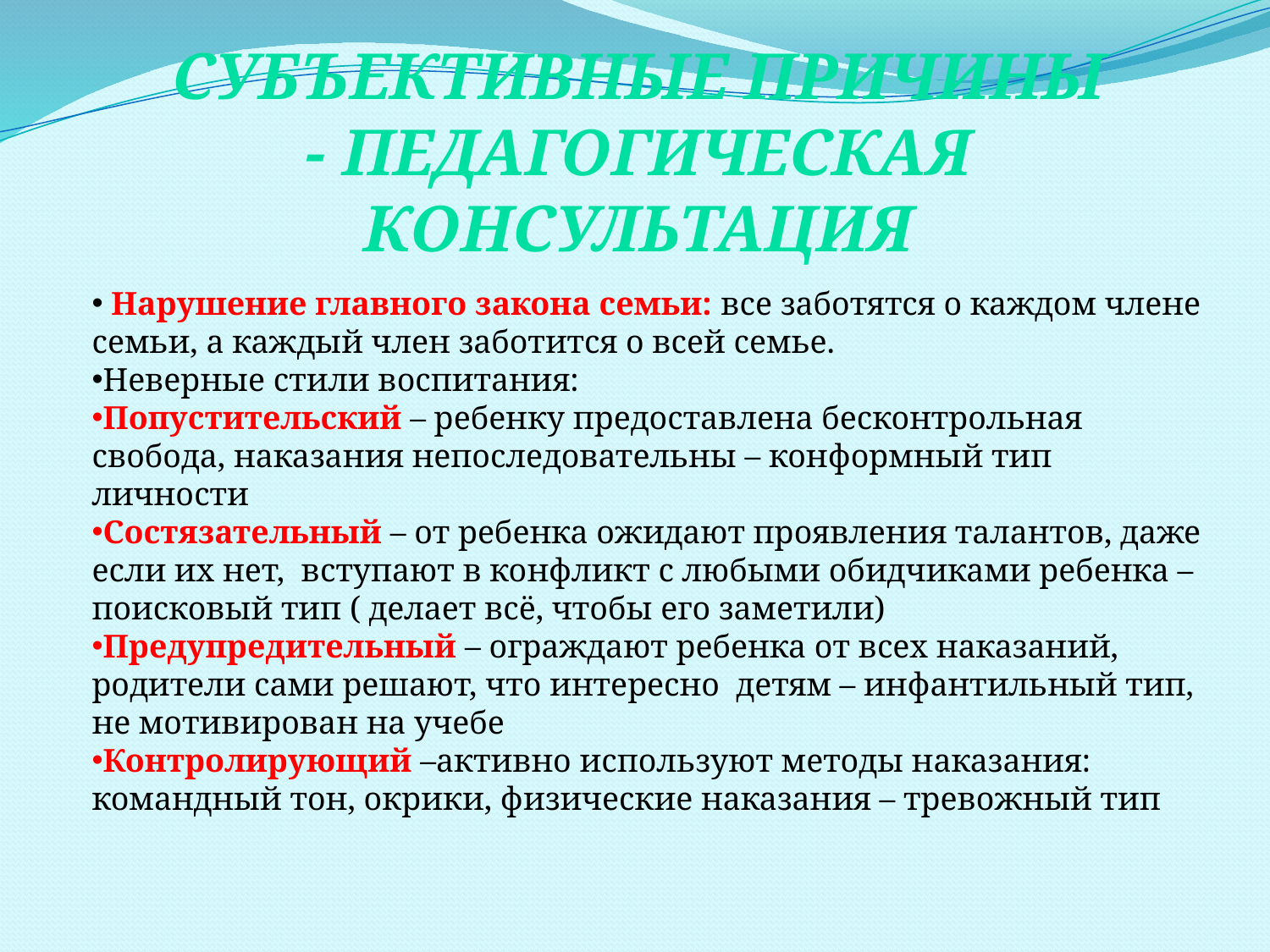

Субъективные причины
- Педагогическая консультация
 Нарушение главного закона семьи: все заботятся о каждом члене семьи, а каждый член заботится о всей семье.
Неверные стили воспитания:
Попустительский – ребенку предоставлена бесконтрольная  свобода, наказания непоследовательны – конформный тип личности
Состязательный – от ребенка ожидают проявления талантов, даже если их нет,  вступают в конфликт с любыми обидчиками ребенка – поисковый тип ( делает всё, чтобы его заметили)
Предупредительный – ограждают ребенка от всех наказаний, родители сами решают, что интересно  детям – инфантильный тип, не мотивирован на учебе
Контролирующий –активно используют методы наказания: командный тон, окрики, физические наказания – тревожный тип